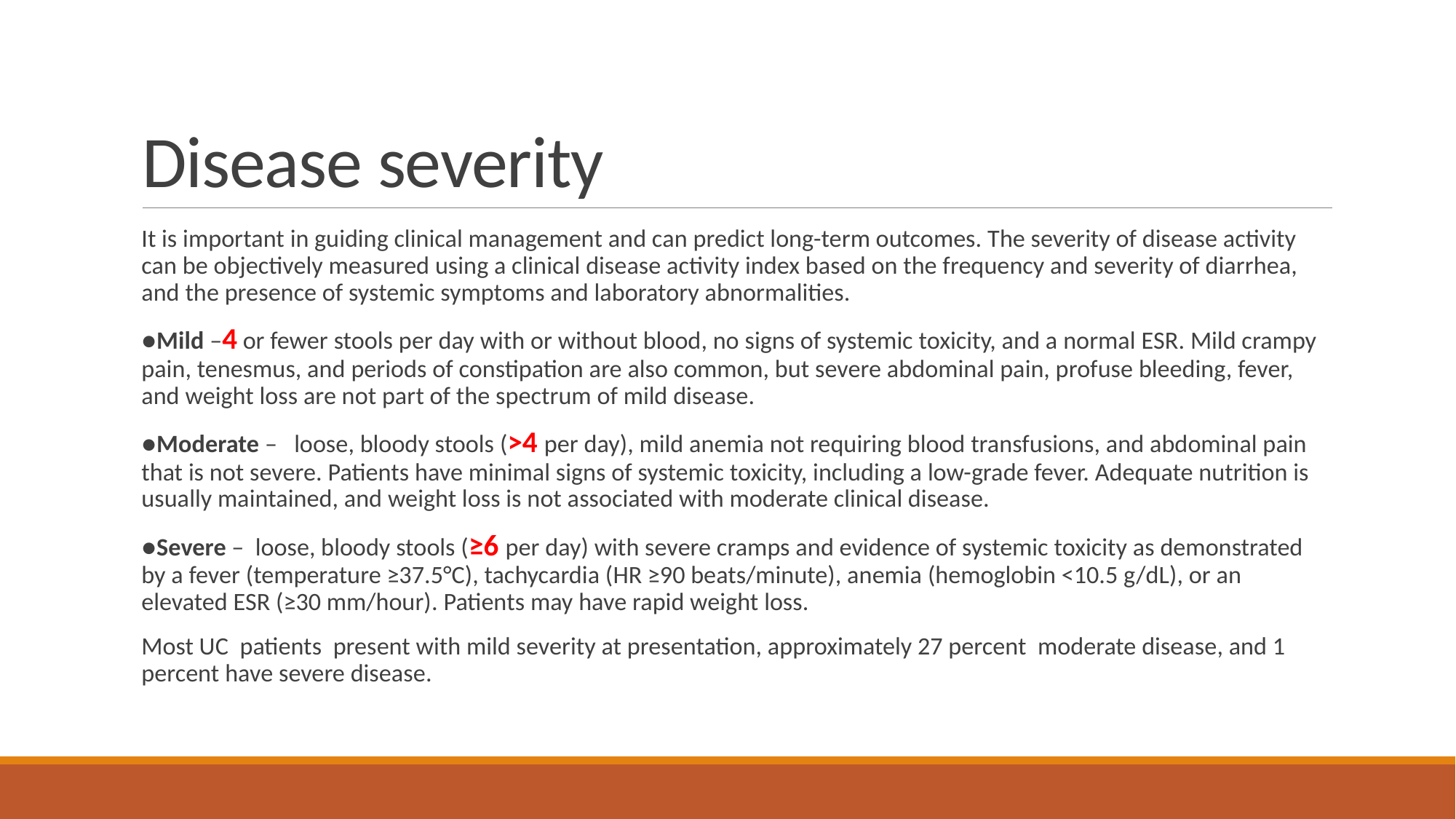

# Disease severity
It is important in guiding clinical management and can predict long-term outcomes. The severity of disease activity can be objectively measured using a clinical disease activity index based on the frequency and severity of diarrhea, and the presence of systemic symptoms and laboratory abnormalities.
●Mild –4 or fewer stools per day with or without blood, no signs of systemic toxicity, and a normal ESR. Mild crampy pain, tenesmus, and periods of constipation are also common, but severe abdominal pain, profuse bleeding, fever, and weight loss are not part of the spectrum of mild disease.
●Moderate –   loose, bloody stools (>4 per day), mild anemia not requiring blood transfusions, and abdominal pain that is not severe. Patients have minimal signs of systemic toxicity, including a low-grade fever. Adequate nutrition is usually maintained, and weight loss is not associated with moderate clinical disease.
●Severe –  loose, bloody stools (≥6 per day) with severe cramps and evidence of systemic toxicity as demonstrated by a fever (temperature ≥37.5°C), tachycardia (HR ≥90 beats/minute), anemia (hemoglobin <10.5 g/dL), or an elevated ESR (≥30 mm/hour). Patients may have rapid weight loss.
Most UC  patients  present with mild severity at presentation, approximately 27 percent  moderate disease, and 1 percent have severe disease.